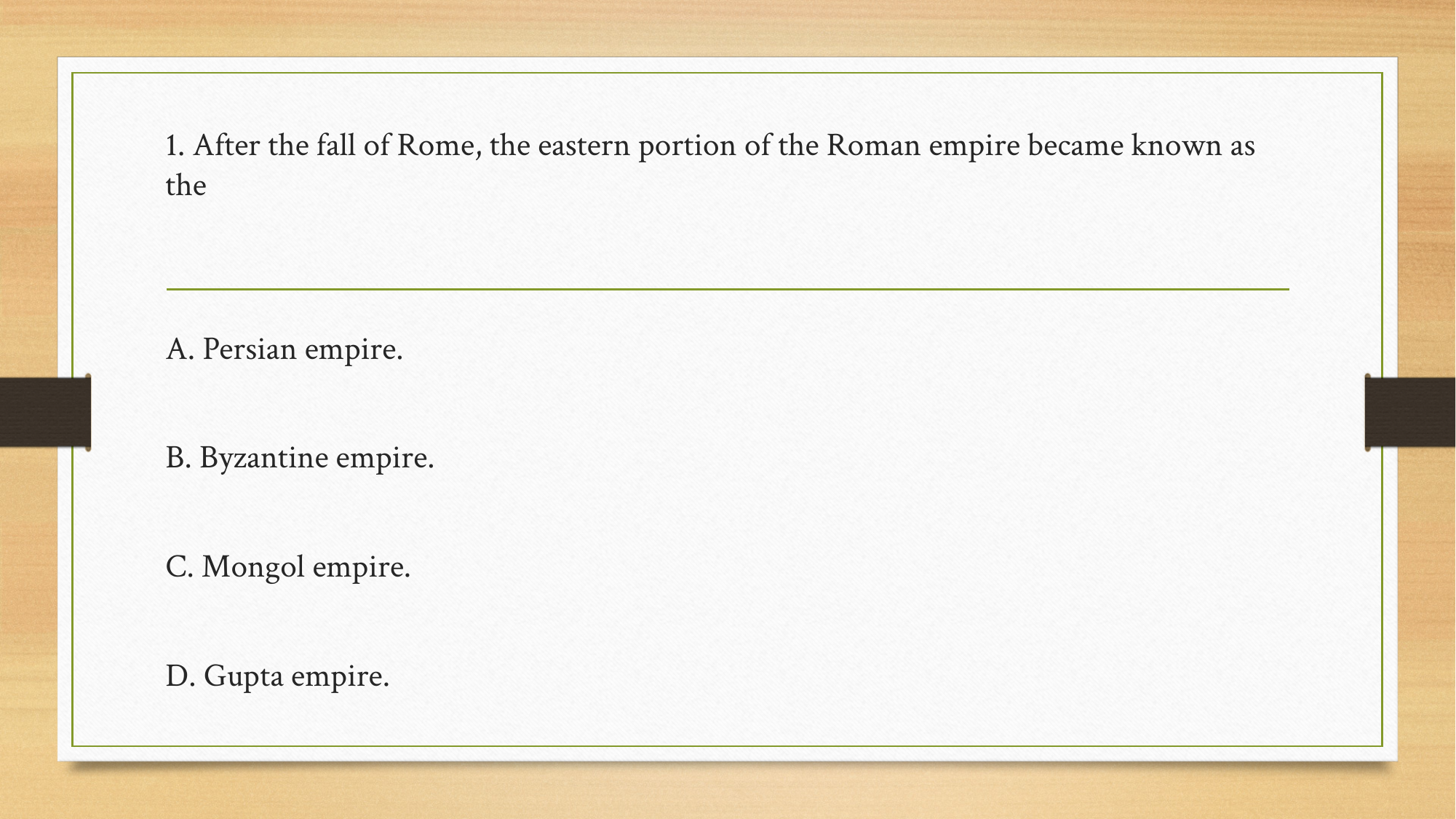

1. After the fall of Rome, the eastern portion of the Roman empire became known as the

A. Persian empire.

B. Byzantine empire.

C. Mongol empire.

D. Gupta empire.